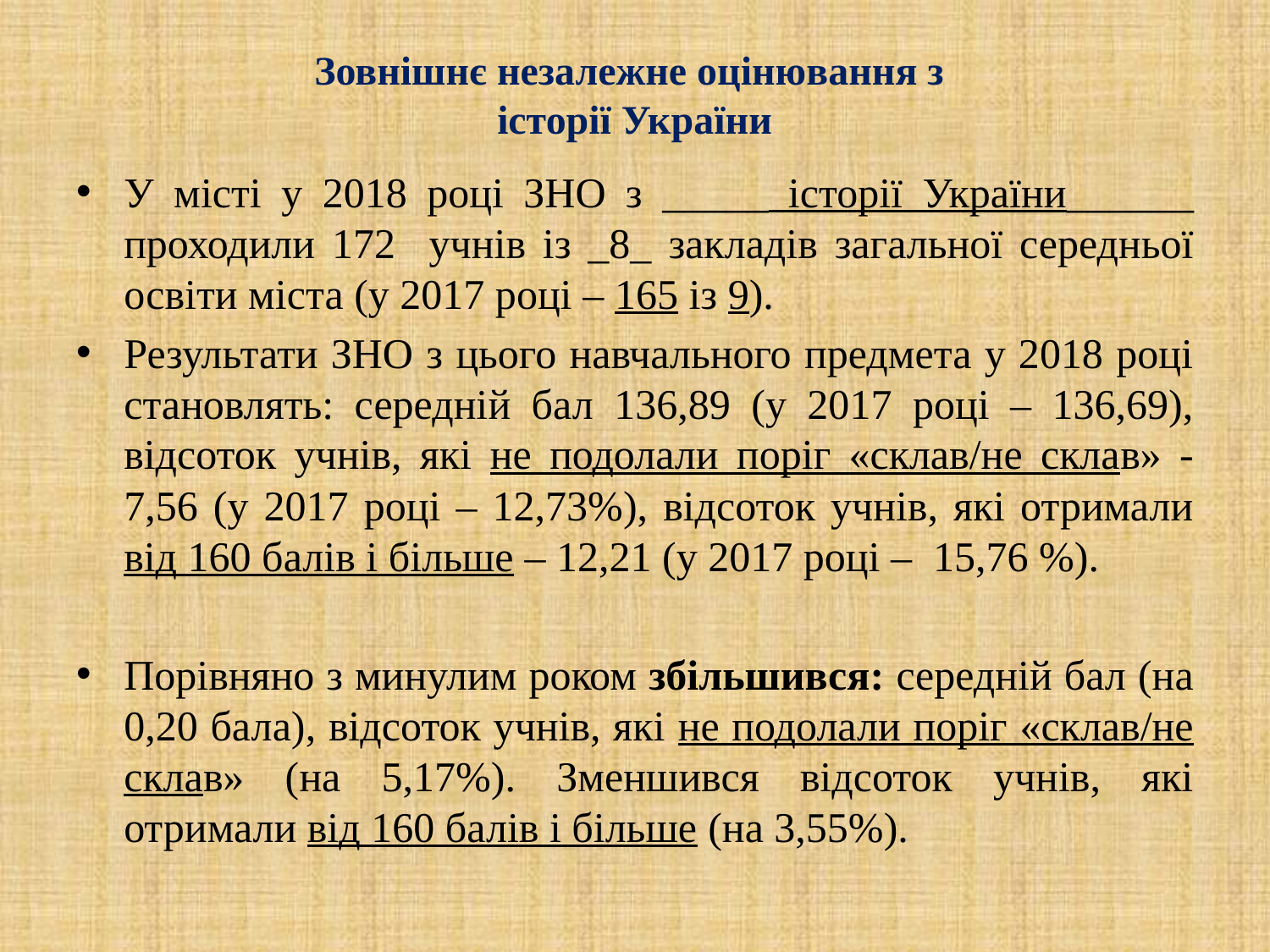

# Зовнішнє незалежне оцінювання з історії України
У місті у 2018 році ЗНО з _____ історії України______ проходили 172  учнів із _8_ закладів загальної середньої освіти міста (у 2017 році – 165 із 9).
Результати ЗНО з цього навчального предмета у 2018 році становлять: середній бал 136,89 (у 2017 році – 136,69), відсоток учнів, які не подолали поріг «склав/не склав» - 7,56 (у 2017 році – 12,73%), відсоток учнів, які отримали від 160 балів і більше – 12,21 (у 2017 році –  15,76 %).

Порівняно з минулим роком збільшився: середній бал (на 0,20 бала), відсоток учнів, які не подолали поріг «склав/не склав» (на 5,17%). Зменшився відсоток учнів, які отримали від 160 балів і більше (на 3,55%).